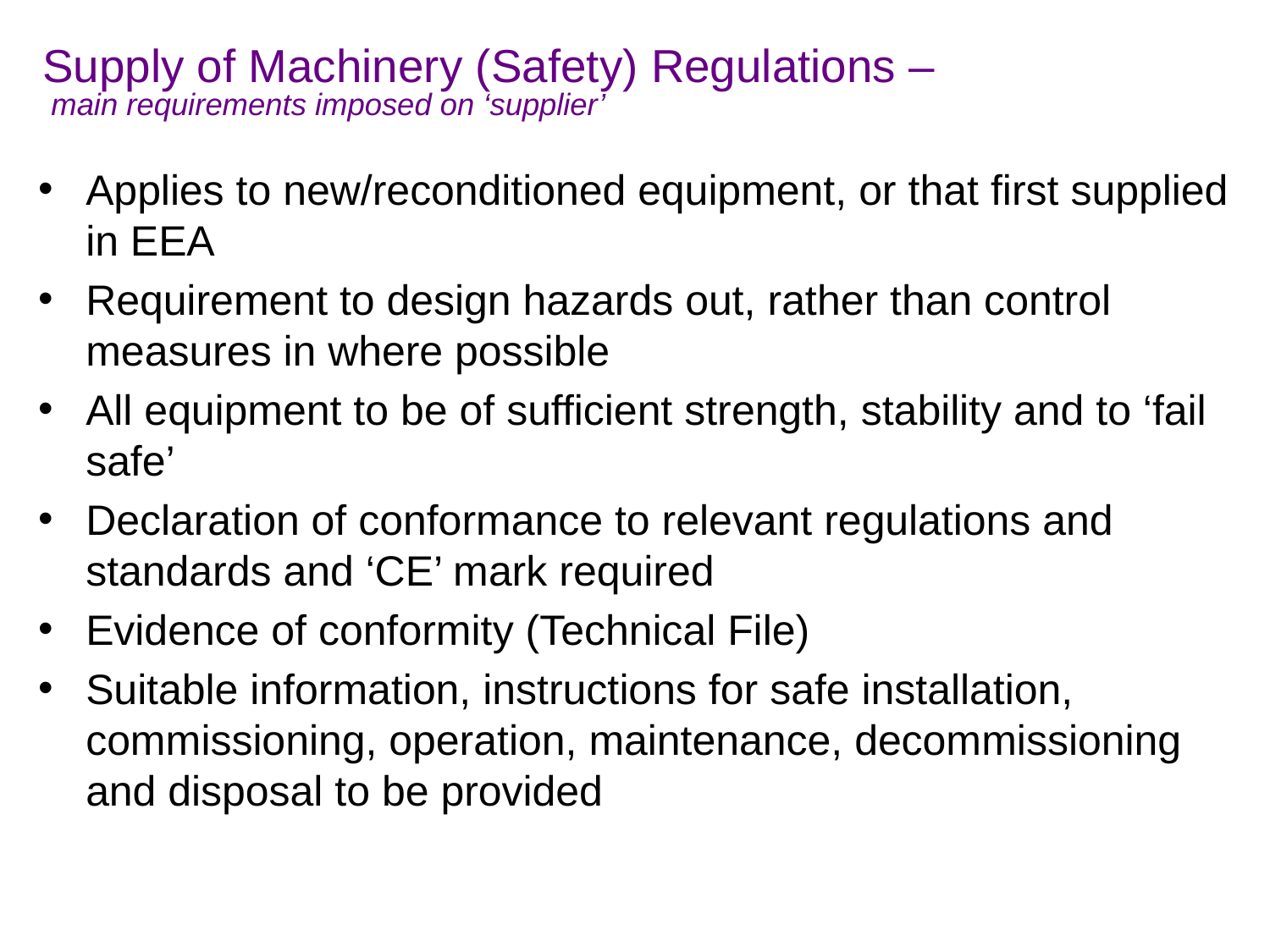

# Supply of Machinery (Safety) Regulations – main requirements imposed on ‘supplier’
Applies to new/reconditioned equipment, or that first supplied in EEA
Requirement to design hazards out, rather than control measures in where possible
All equipment to be of sufficient strength, stability and to ‘fail safe’
Declaration of conformance to relevant regulations and standards and ‘CE’ mark required
Evidence of conformity (Technical File)
Suitable information, instructions for safe installation, commissioning, operation, maintenance, decommissioning and disposal to be provided